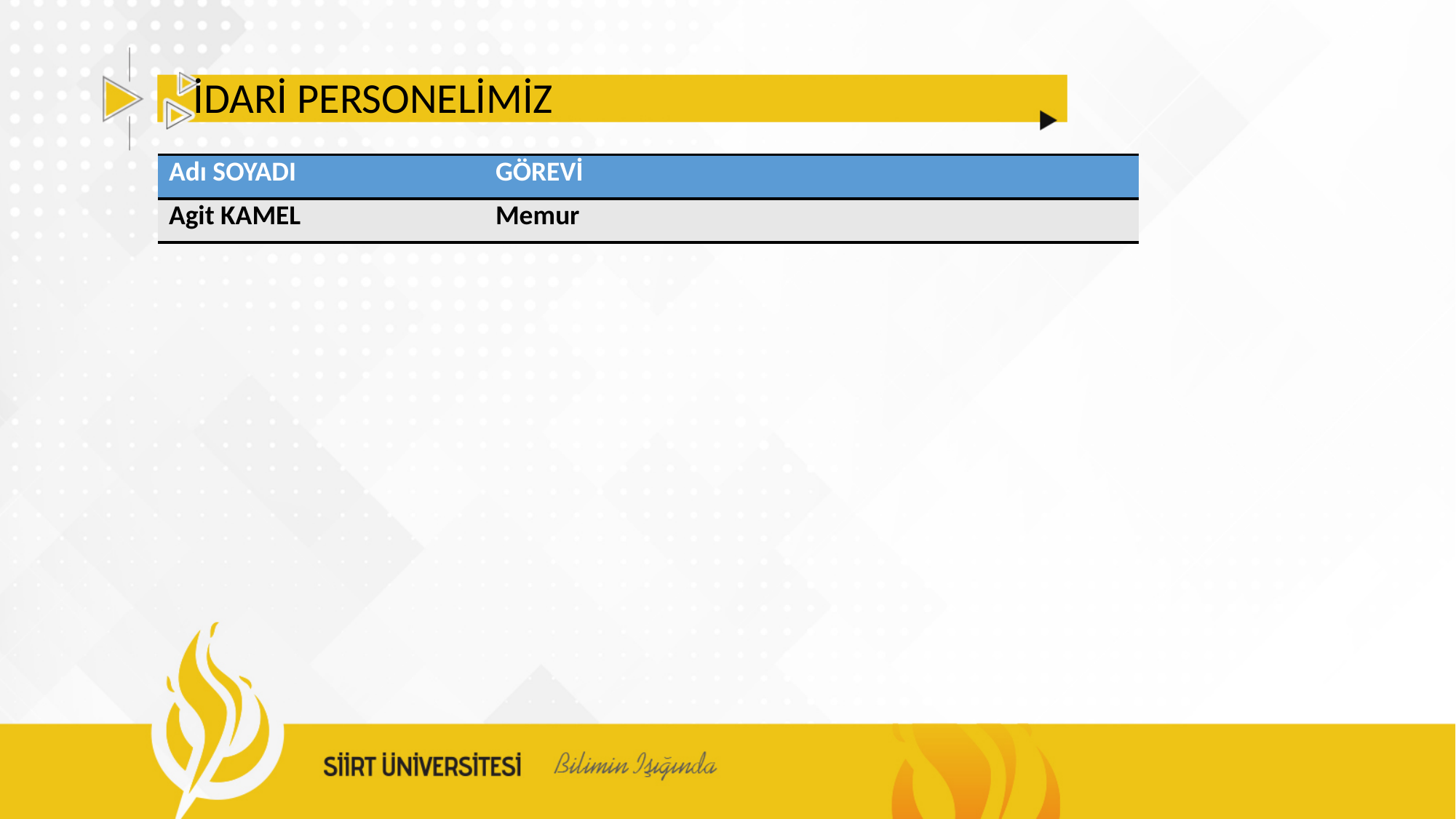

# İDARİ PERSONELİMİZ
| Adı SOYADI | GÖREVİ |
| --- | --- |
| Agit KAMEL | Memur |